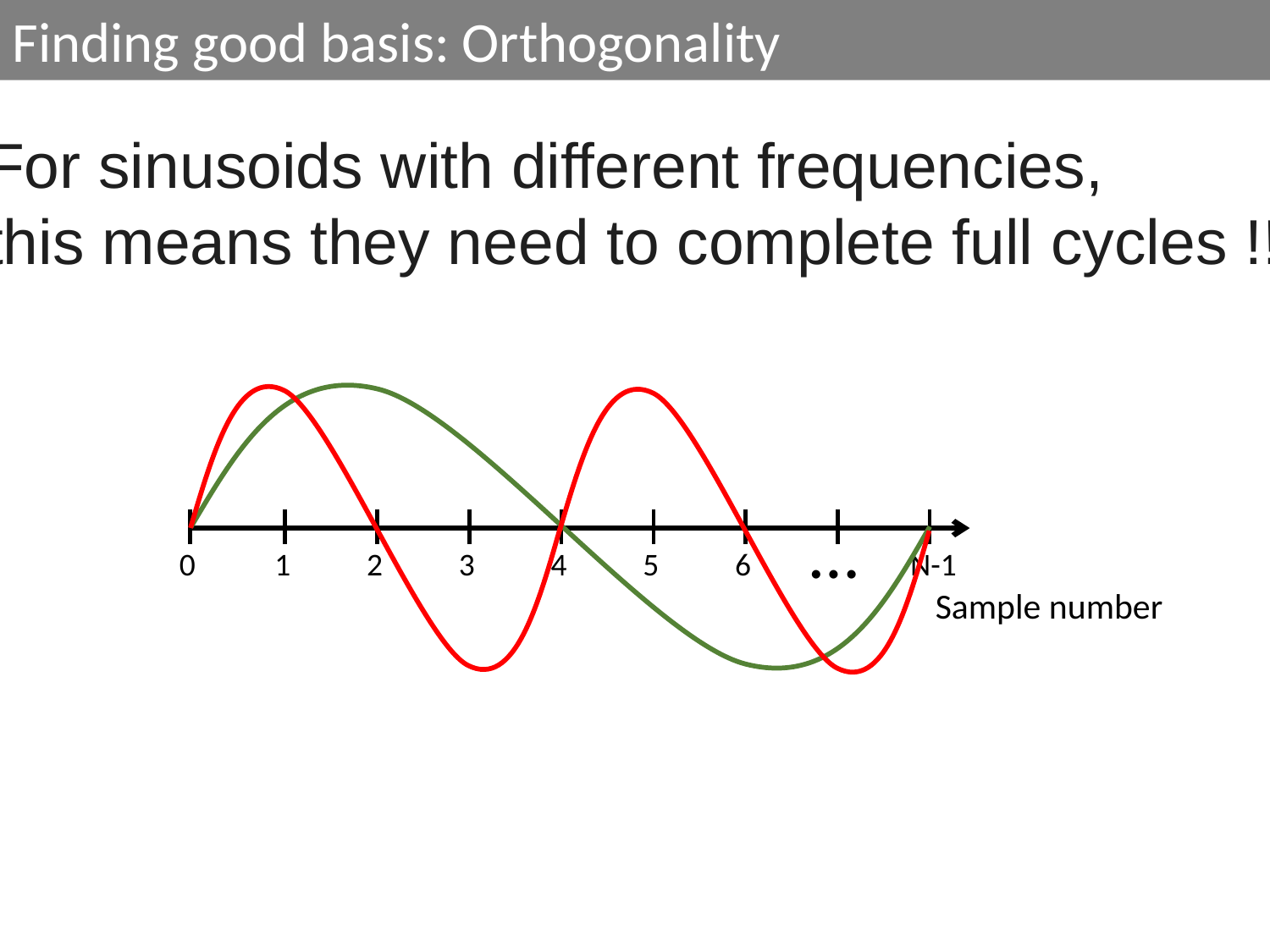

Finding good basis: Orthogonality
For sinusoids with different frequencies,
this means they need to complete full cycles !!

…
0
1
2
3
4
5
6
N-1
Sample number